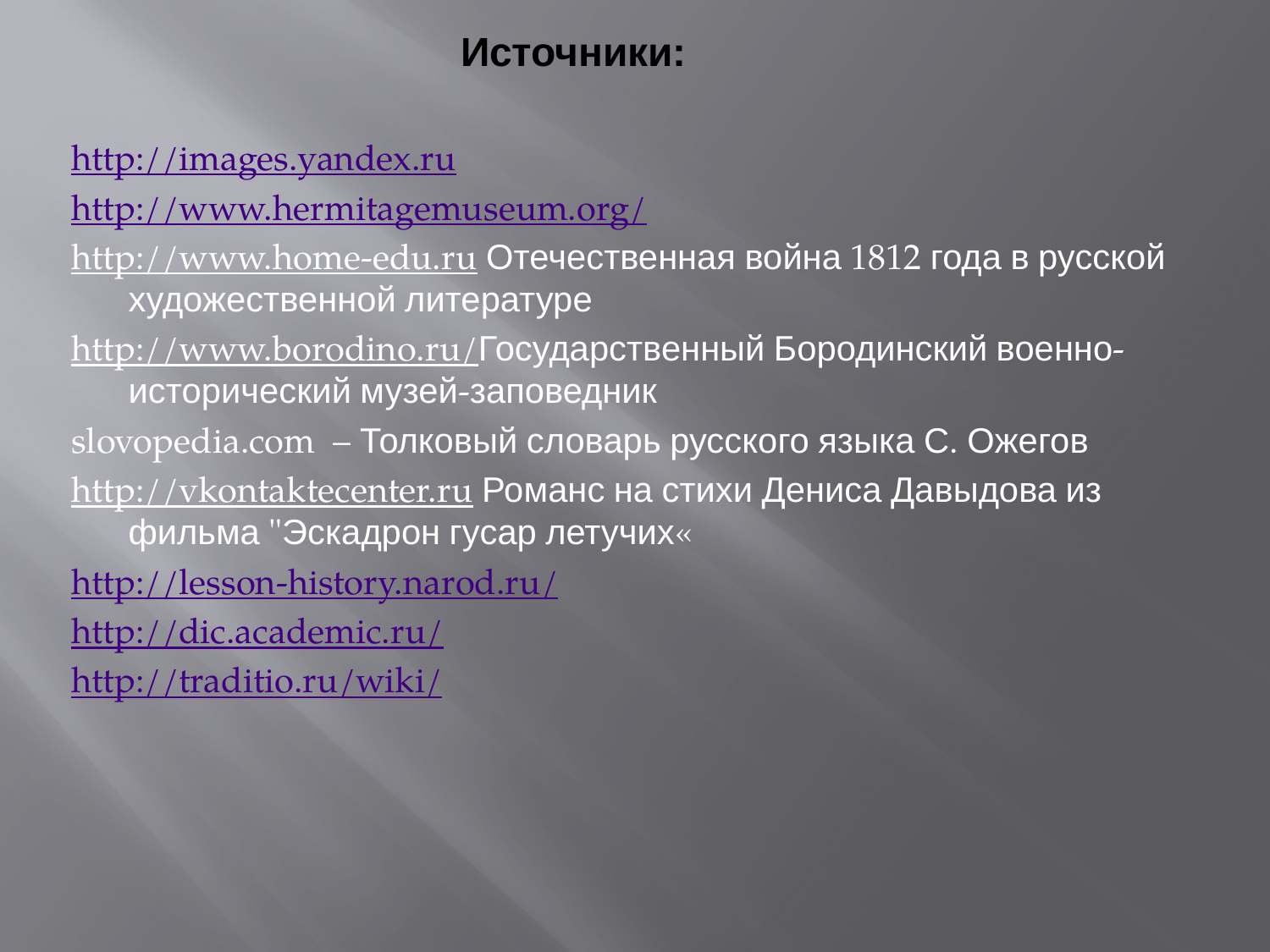

# Источники:
http://images.yandex.ru
http://www.hermitagemuseum.org/
http://www.home-edu.ru Отечественная война 1812 года в русской художественной литературе
http://www.borodino.ru/Государственный Бородинский военно-исторический музей-заповедник
slovopedia.com  – Толковый словарь русского языка С. Ожегов
http://vkontaktecenter.ru Романс на стихи Дениса Давыдова из фильма "Эскадрон гусар летучих«
http://lesson-history.narod.ru/
http://dic.academic.ru/
http://traditio.ru/wiki/